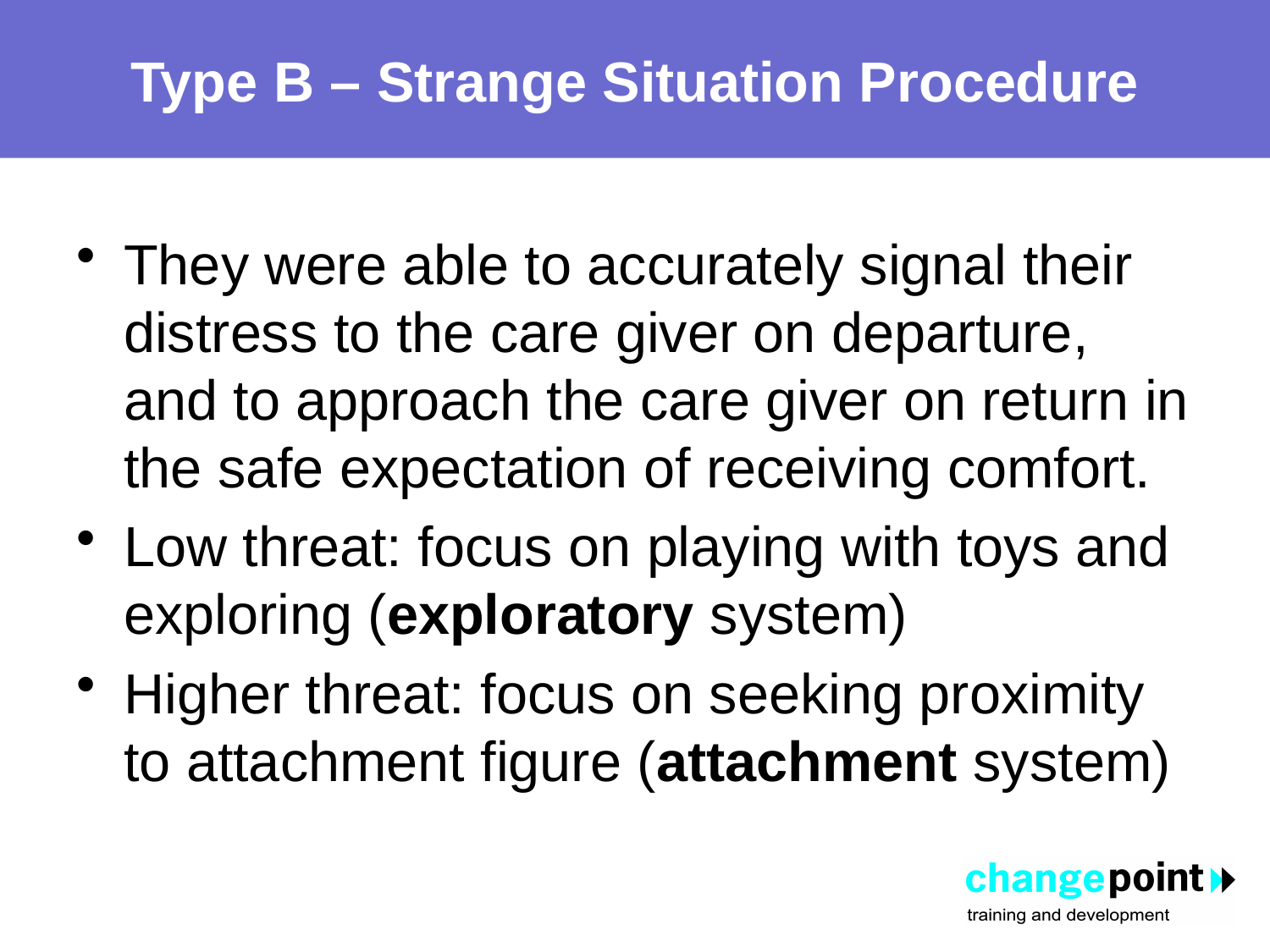

# Type B – Strange Situation Procedure
They were able to accurately signal their distress to the care giver on departure, and to approach the care giver on return in the safe expectation of receiving comfort.
Low threat: focus on playing with toys and exploring (exploratory system)
Higher threat: focus on seeking proximity to attachment figure (attachment system)